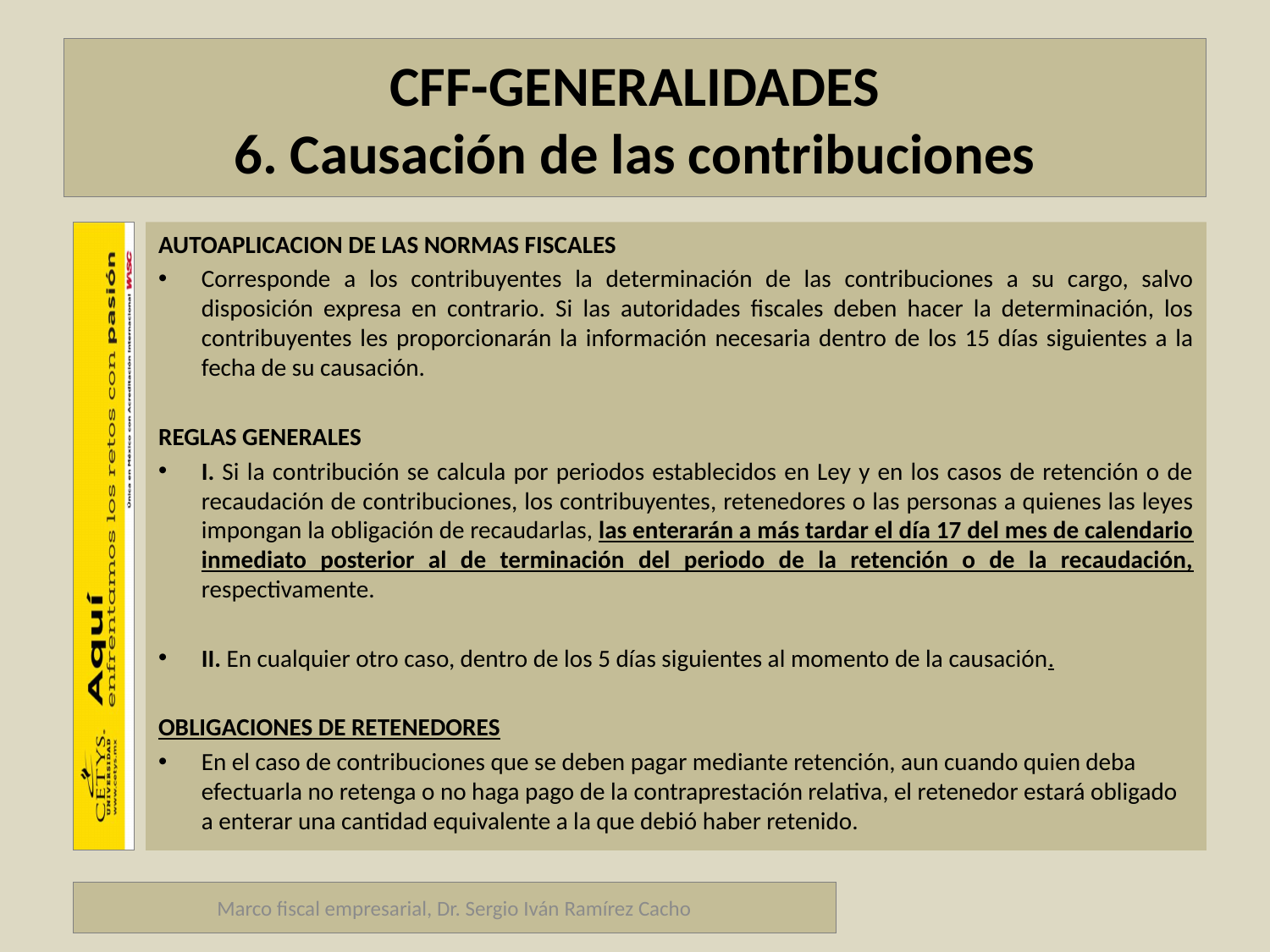

# CFF-GENERALIDADES 6. Causación de las contribuciones
AUTOAPLICACION DE LAS NORMAS FISCALES
Corresponde a los contribuyentes la determinación de las contribuciones a su cargo, salvo disposición expresa en contrario. Si las autoridades fiscales deben hacer la determinación, los contribuyentes les proporcionarán la información necesaria dentro de los 15 días siguientes a la fecha de su causación.

REGLAS GENERALES
I. Si la contribución se calcula por periodos establecidos en Ley y en los casos de retención o de recaudación de contribuciones, los contribuyentes, retenedores o las personas a quienes las leyes impongan la obligación de recaudarlas, las enterarán a más tardar el día 17 del mes de calendario inmediato posterior al de terminación del periodo de la retención o de la recaudación, respectivamente.

II. En cualquier otro caso, dentro de los 5 días siguientes al momento de la causación.

OBLIGACIONES DE RETENEDORES
En el caso de contribuciones que se deben pagar mediante retención, aun cuando quien deba efectuarla no retenga o no haga pago de la contraprestación relativa, el retenedor estará obligado a enterar una cantidad equivalente a la que debió haber retenido.
Marco fiscal empresarial, Dr. Sergio Iván Ramírez Cacho